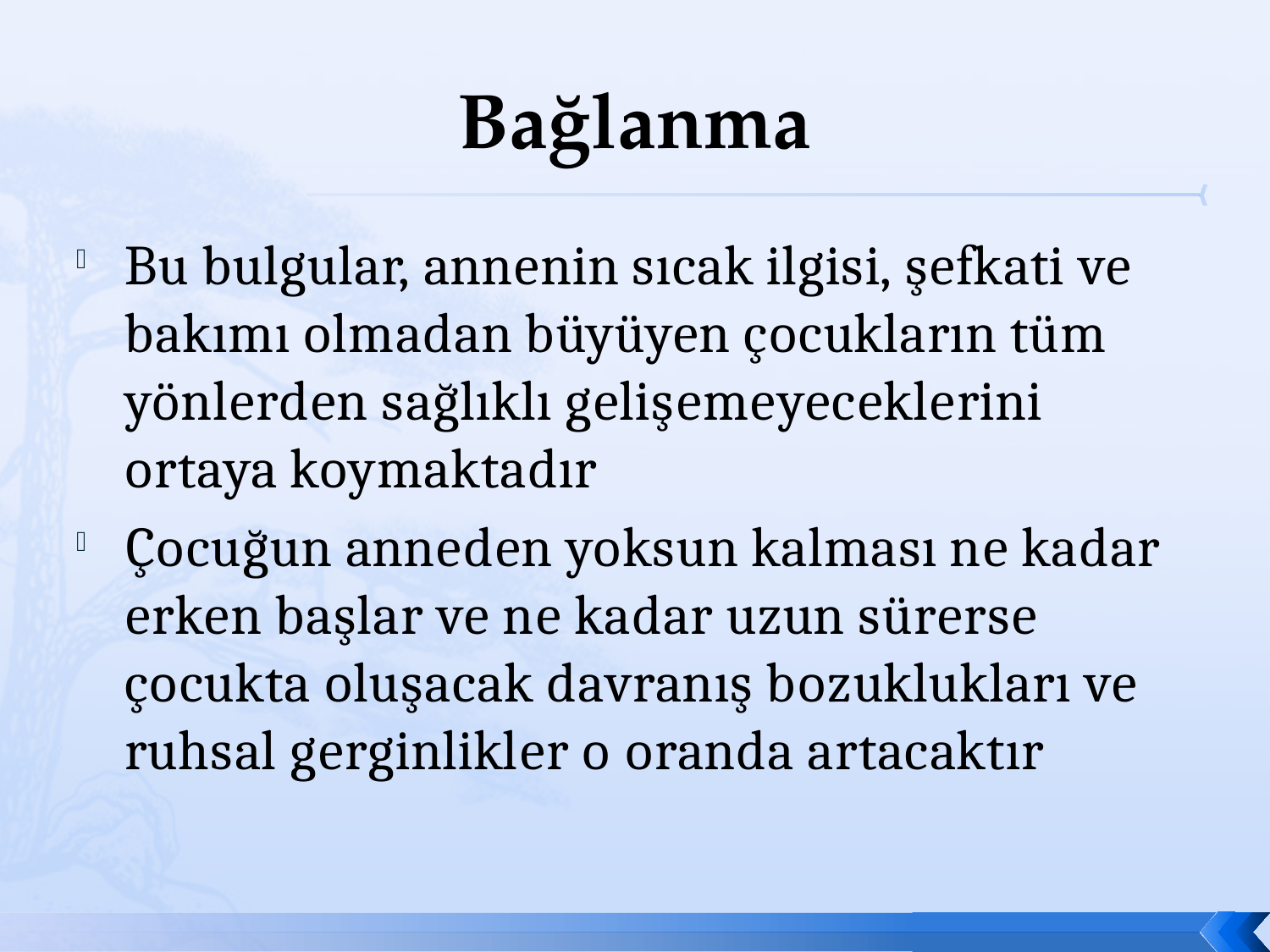

# Bağlanma
Bu bulgular, annenin sıcak ilgisi, şefkati ve bakımı olmadan büyüyen çocukların tüm yönlerden sağlıklı gelişemeyeceklerini ortaya koymaktadır
Çocuğun anneden yoksun kalması ne kadar erken başlar ve ne kadar uzun sürerse çocukta oluşacak davranış bozuklukları ve ruhsal gerginlikler o oranda artacaktır